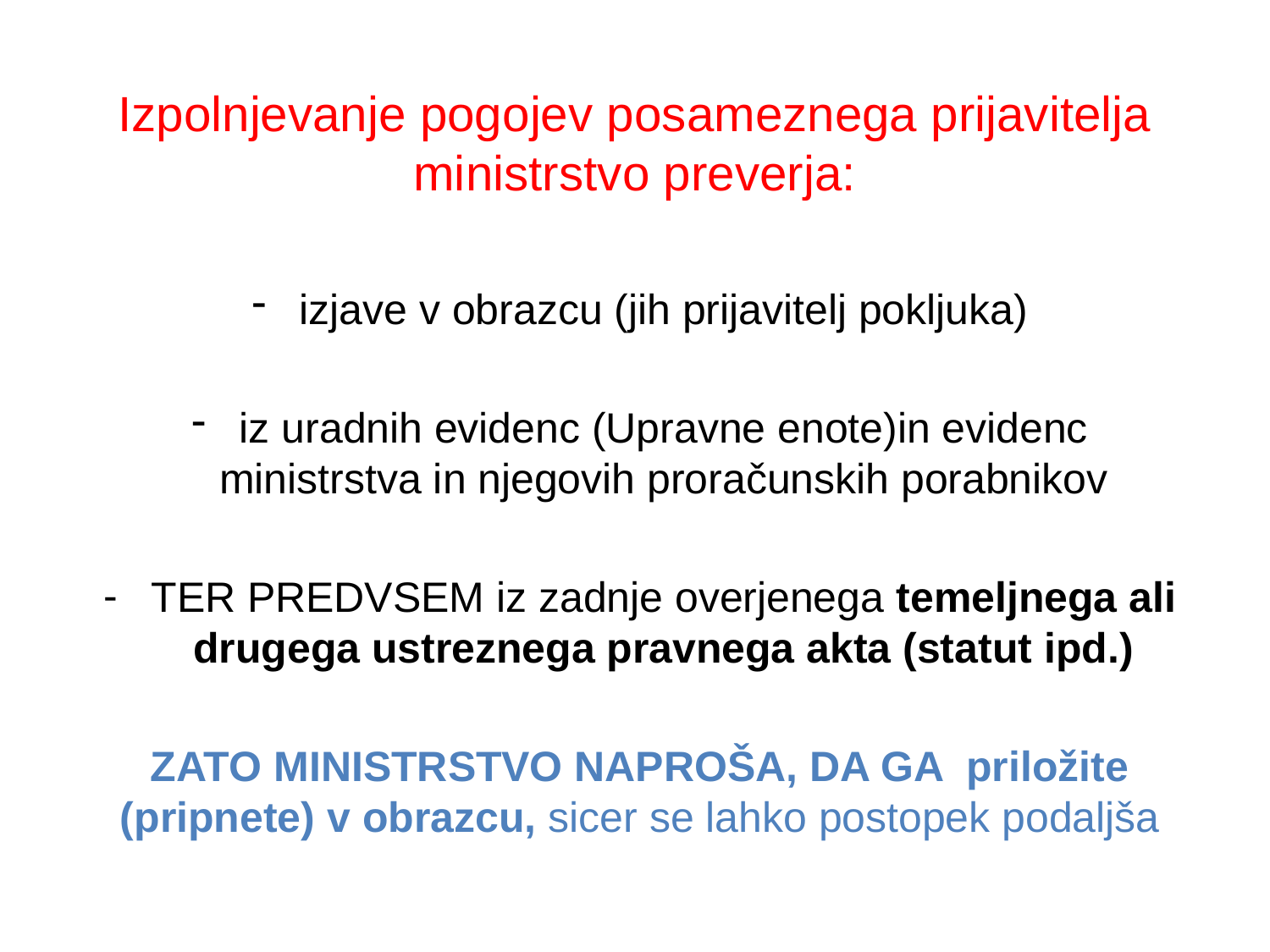

# Izpolnjevanje pogojev posameznega prijavitelja ministrstvo preverja:
izjave v obrazcu (jih prijavitelj pokljuka)

iz uradnih evidenc (Upravne enote)in evidenc ministrstva in njegovih proračunskih porabnikov

TER PREDVSEM iz zadnje overjenega temeljnega ali drugega ustreznega pravnega akta (statut ipd.)

ZATO MINISTRSTVO NAPROŠA, DA GA  priložite (pripnete) v obrazcu, sicer se lahko postopek podaljša